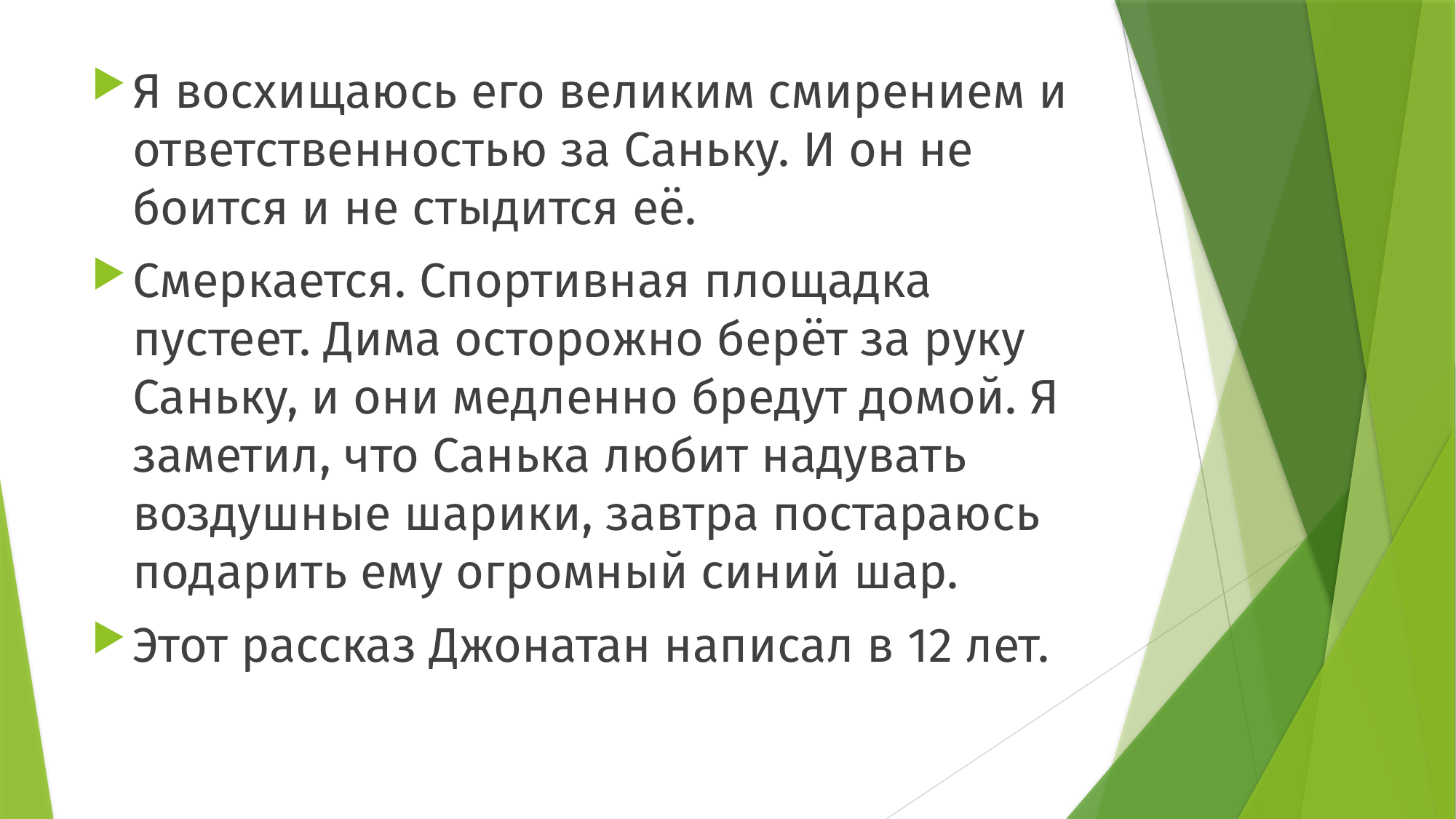

Я восхищаюсь его великим смирением и ответственностью за Саньку. И он не боится и не стыдится её.
Смеркается. Спортивная площадка пустеет. Дима осторожно берёт за руку Саньку, и они медленно бредут домой. Я заметил, что Санька любит надувать воздушные шарики, завтра постараюсь подарить ему огромный синий шар.
Этот рассказ Джонатан написал в 12 лет.